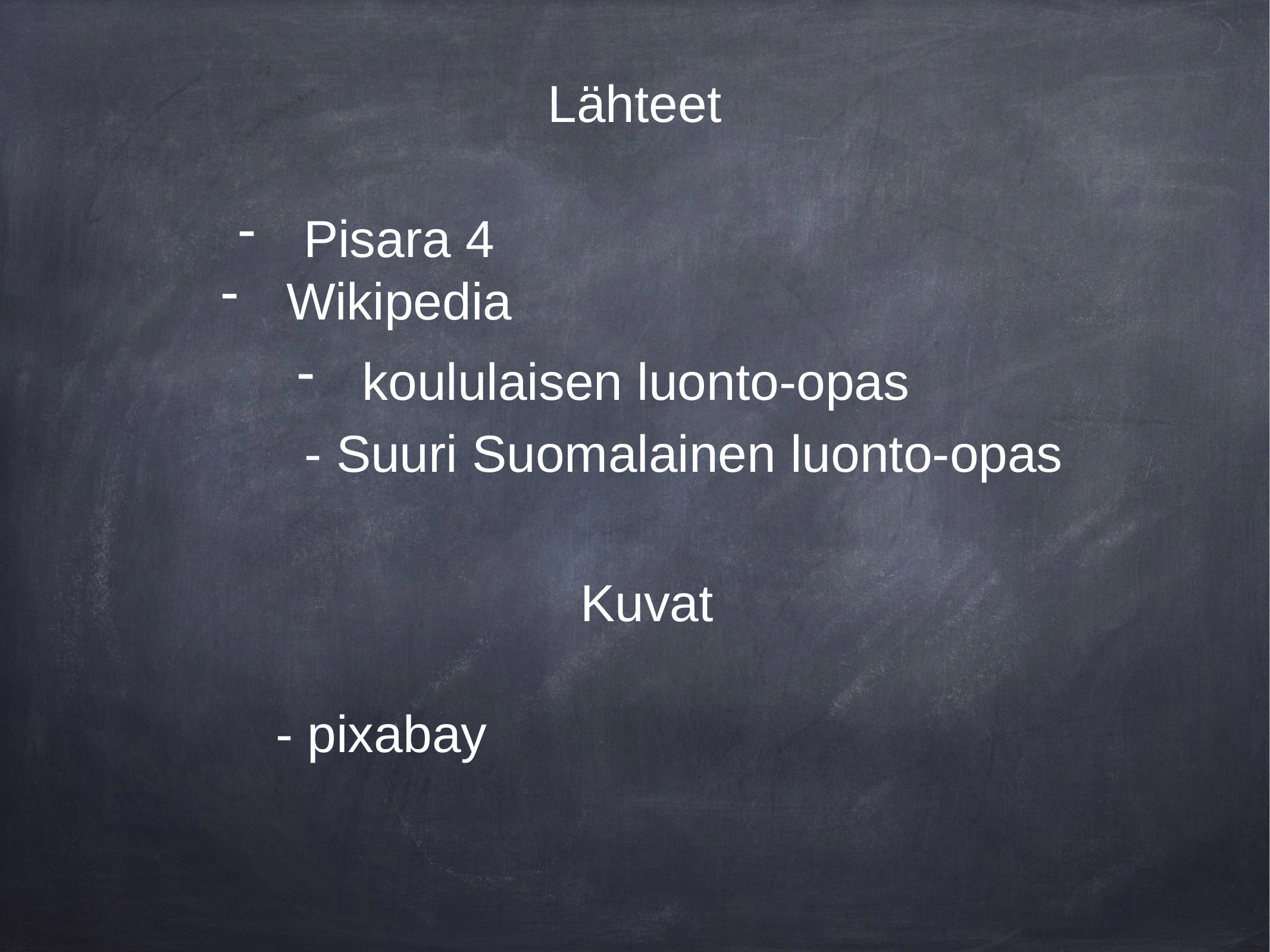

Lähteet
Pisara 4
Wikipedia
koululaisen luonto-opas
- Suuri Suomalainen luonto-opas
Kuvat
- pixabay